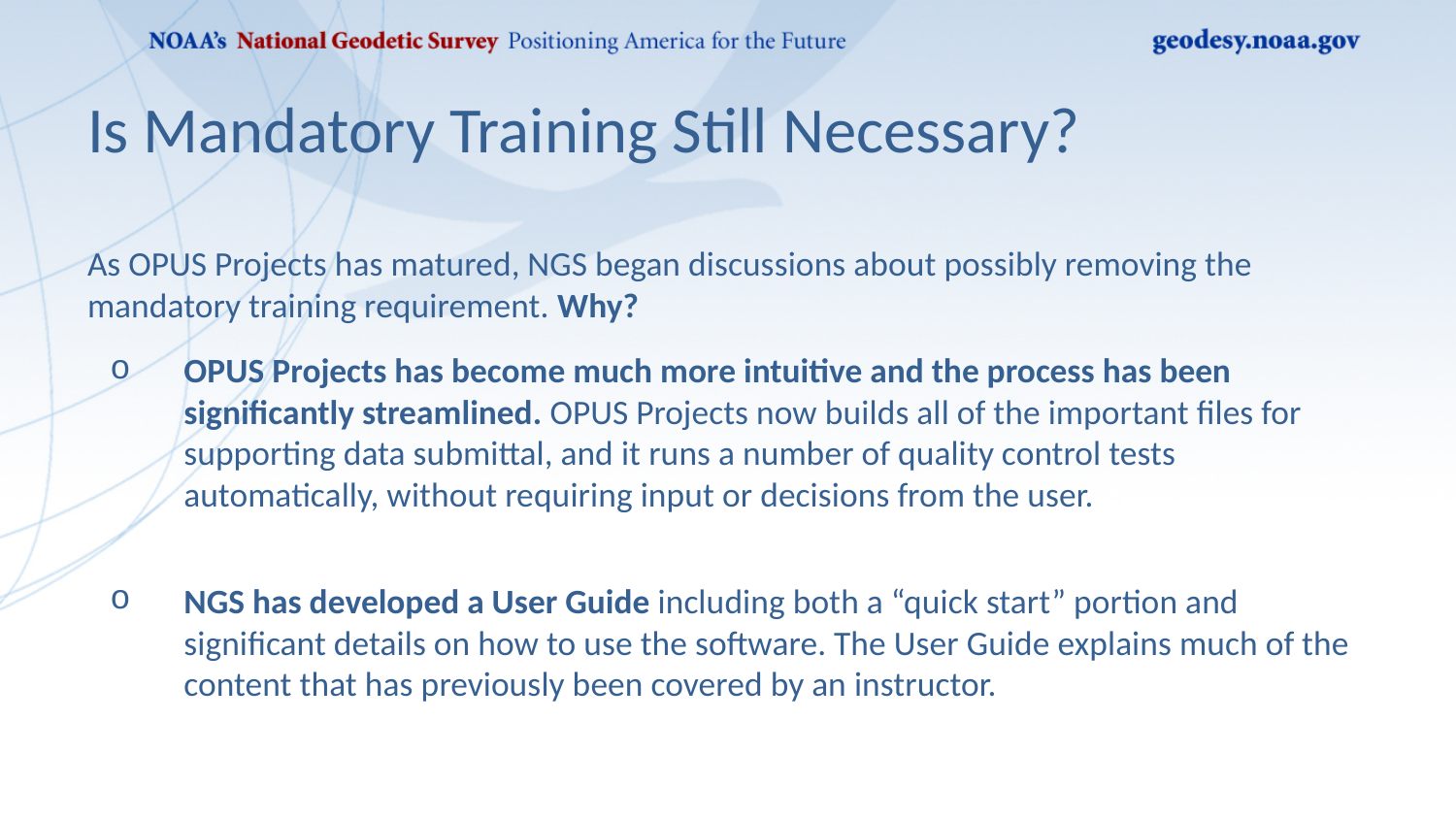

# Is Mandatory Training Still Necessary?
As OPUS Projects has matured, NGS began discussions about possibly removing the mandatory training requirement. Why?
OPUS Projects has become much more intuitive and the process has been significantly streamlined. OPUS Projects now builds all of the important files for supporting data submittal, and it runs a number of quality control tests automatically, without requiring input or decisions from the user.

NGS has developed a User Guide including both a “quick start” portion and significant details on how to use the software. The User Guide explains much of the content that has previously been covered by an instructor.